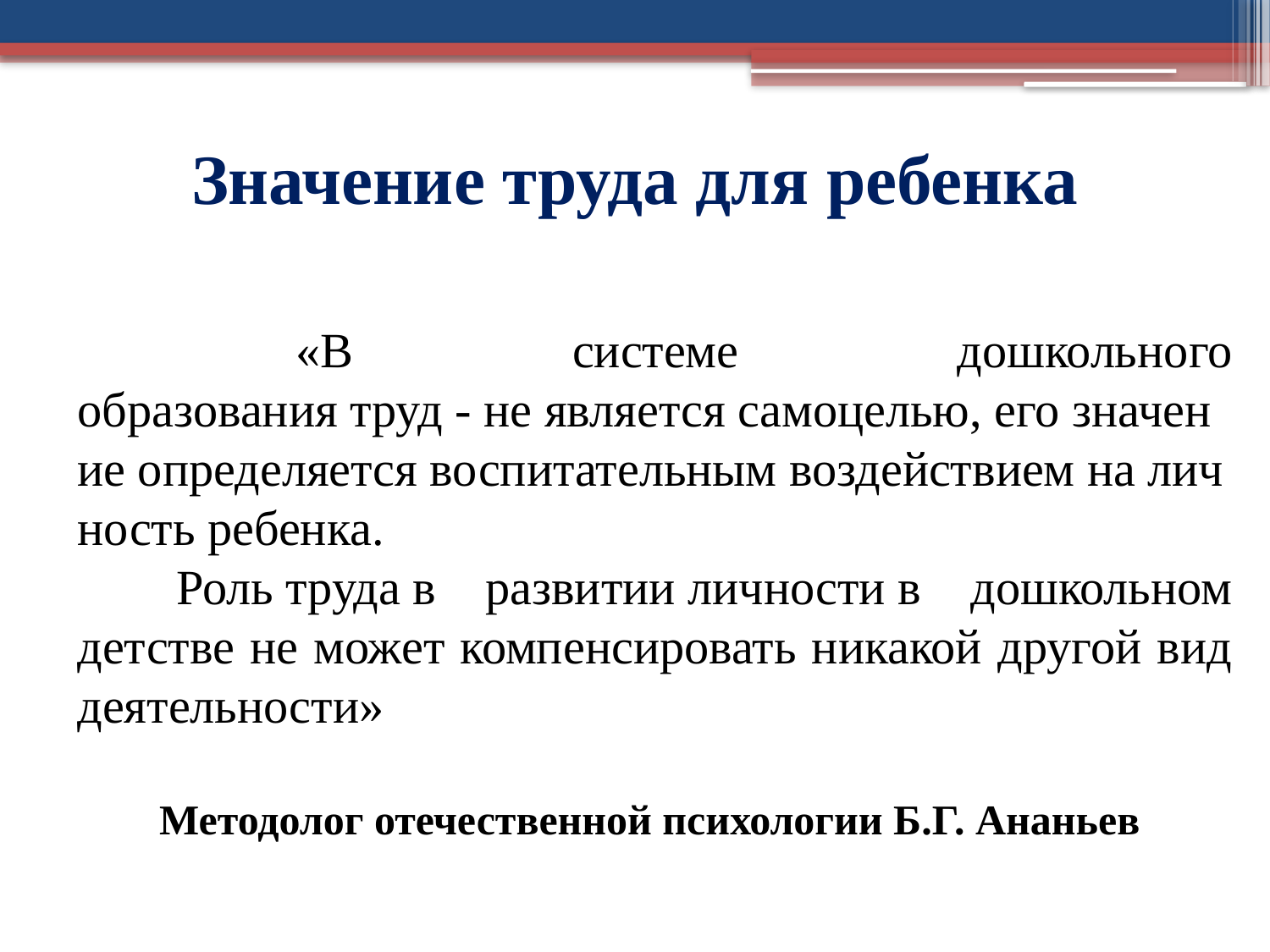

Значение труда для ребенка
 «В системе дошкольного образования труд - не является самоцелью, его значение определяется воспитательным воздействием на личность ребенка.
  Роль труда в развитии личности в дошкольном детстве не может компенсировать никакой другой вид деятельности»

Методолог отечественной психологии Б.Г. Ананьев